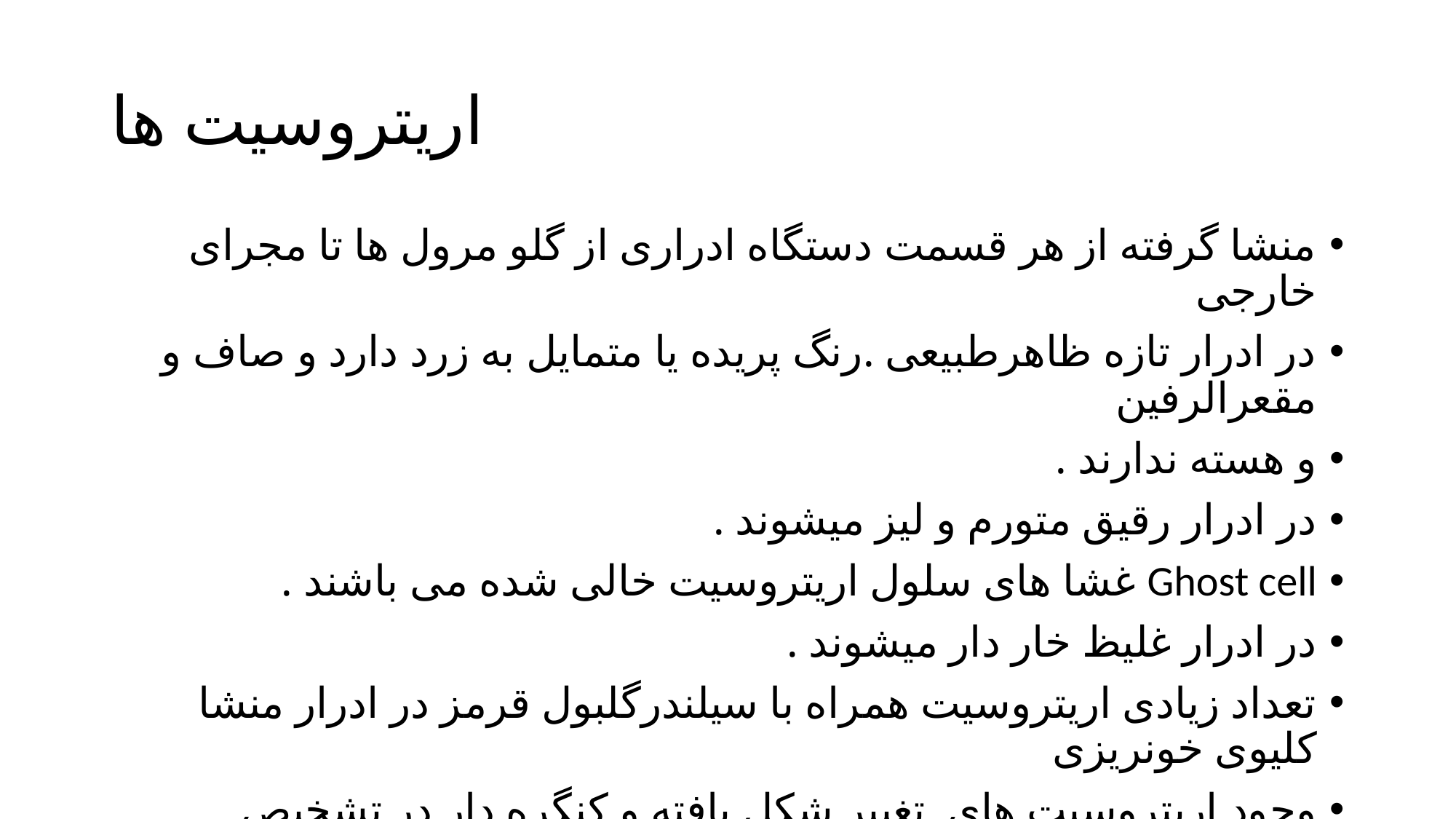

# اریتروسیت ها
منشا گرفته از هر قسمت دستگاه ادراری از گلو مرول ها تا مجرای خارجی
در ادرار تازه ظاهرطبیعی .رنگ پریده یا متمایل به زرد دارد و صاف و مقعرالرفین
و هسته ندارند .
در ادرار رقیق متورم و لیز میشوند .
Ghost cell غشا های سلول اریتروسیت خالی شده می باشند .
در ادرار غلیظ خار دار میشوند .
تعداد زیادی اریتروسیت همراه با سیلندرگلبول قرمز در ادرار منشا کلیوی خونریزی
وجود اریتروسیت های  تغییر شکل یافته و کنگره دار در تشخیص خونریزی گلومرولی